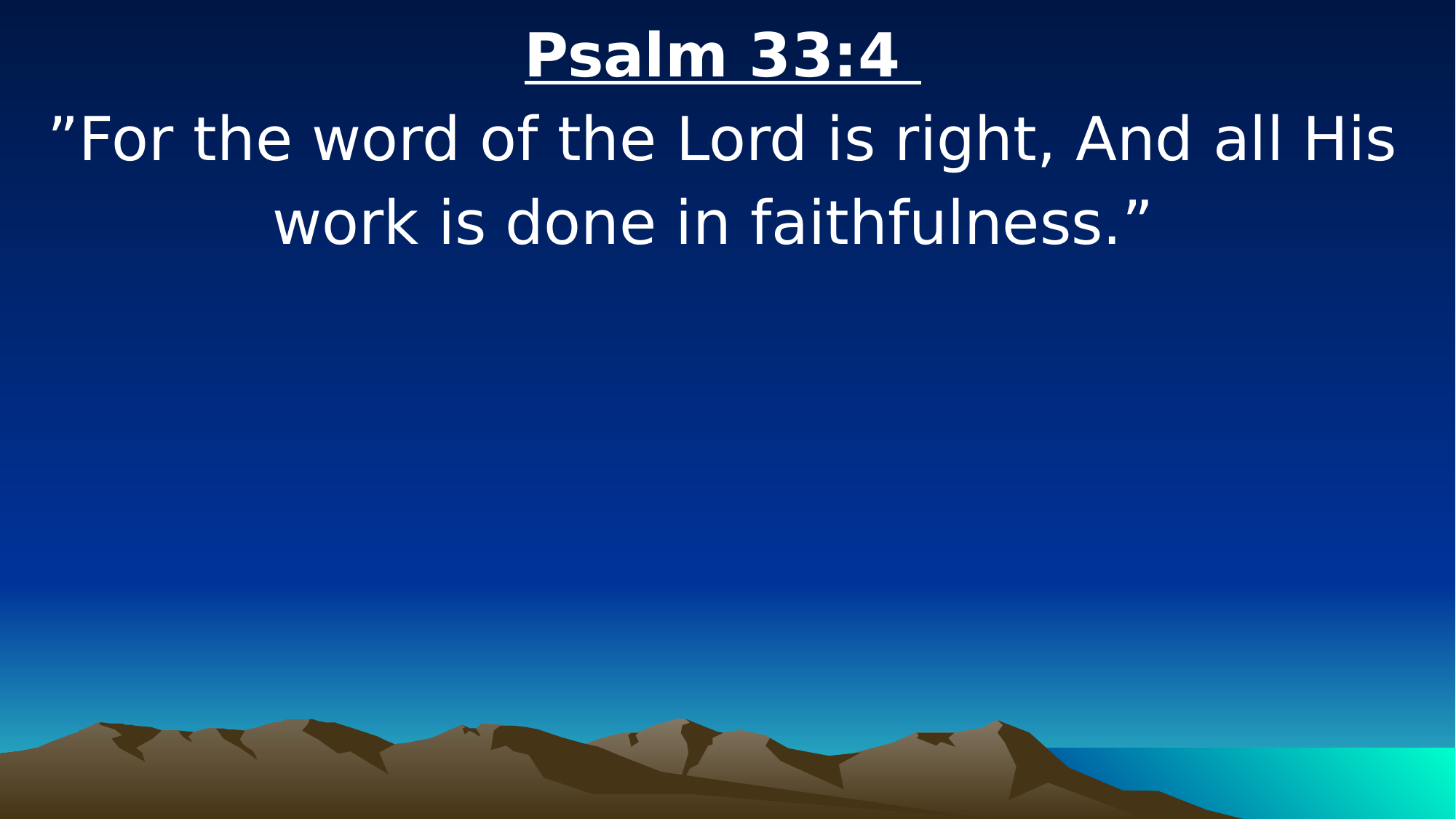

Psalm 33:4
”For the word of the Lord is right, And all His work is done in faithfulness.”